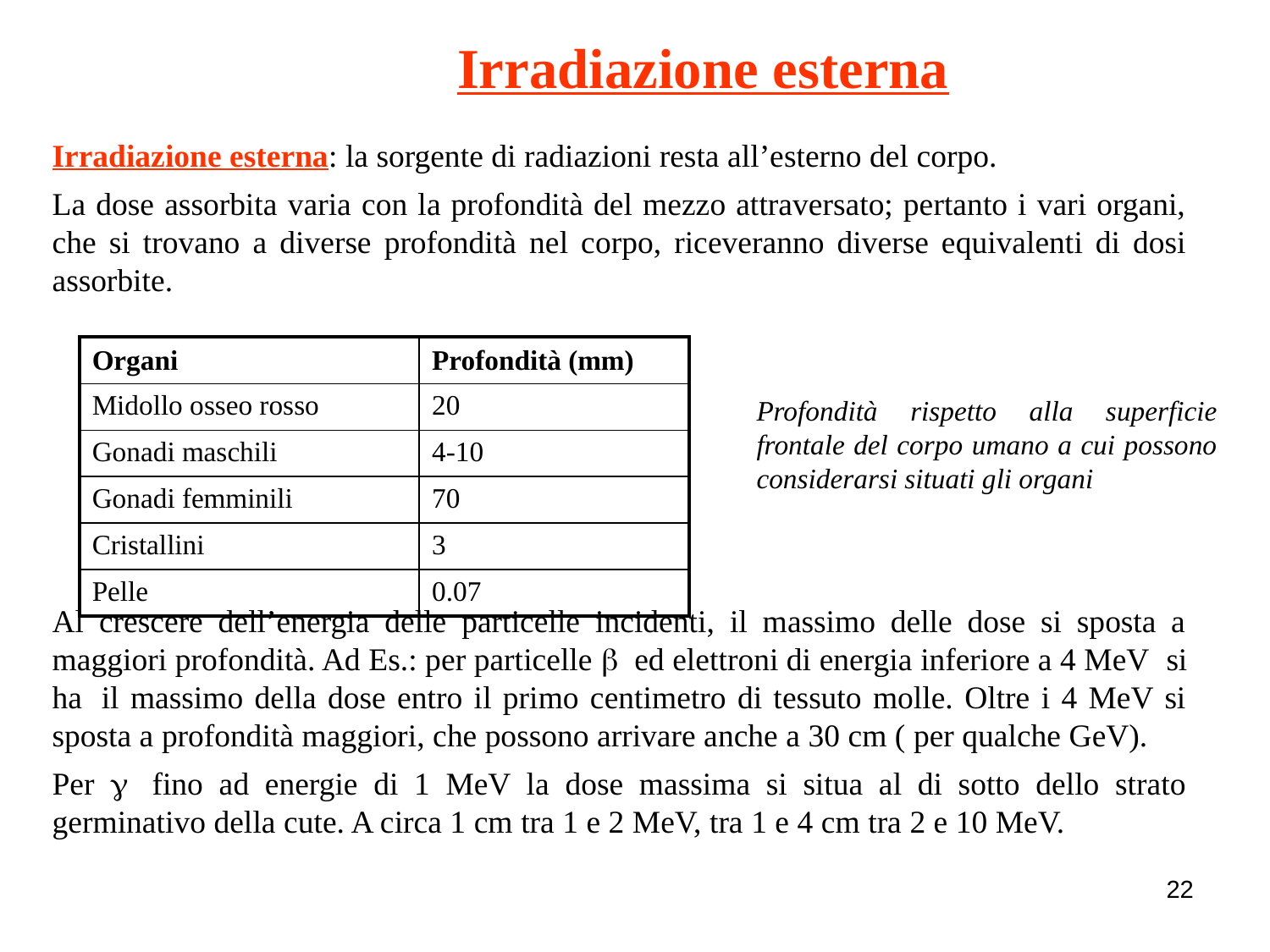

Irradiazione esterna
Irradiazione esterna: la sorgente di radiazioni resta all’esterno del corpo.
La dose assorbita varia con la profondità del mezzo attraversato; pertanto i vari organi, che si trovano a diverse profondità nel corpo, riceveranno diverse equivalenti di dosi assorbite.

Al crescere dell’energia delle particelle incidenti, il massimo delle dose si sposta a maggiori profondità. Ad Es.: per particelle β ed elettroni di energia inferiore a 4 MeV si ha il massimo della dose entro il primo centimetro di tessuto molle. Oltre i 4 MeV si sposta a profondità maggiori, che possono arrivare anche a 30 cm ( per qualche GeV).
Per γ fino ad energie di 1 MeV la dose massima si situa al di sotto dello strato germinativo della cute. A circa 1 cm tra 1 e 2 MeV, tra 1 e 4 cm tra 2 e 10 MeV.
| Organi | Profondità (mm) |
| --- | --- |
| Midollo osseo rosso | 20 |
| Gonadi maschili | 4-10 |
| Gonadi femminili | 70 |
| Cristallini | 3 |
| Pelle | 0.07 |
Profondità rispetto alla superficie frontale del corpo umano a cui possono considerarsi situati gli organi
22